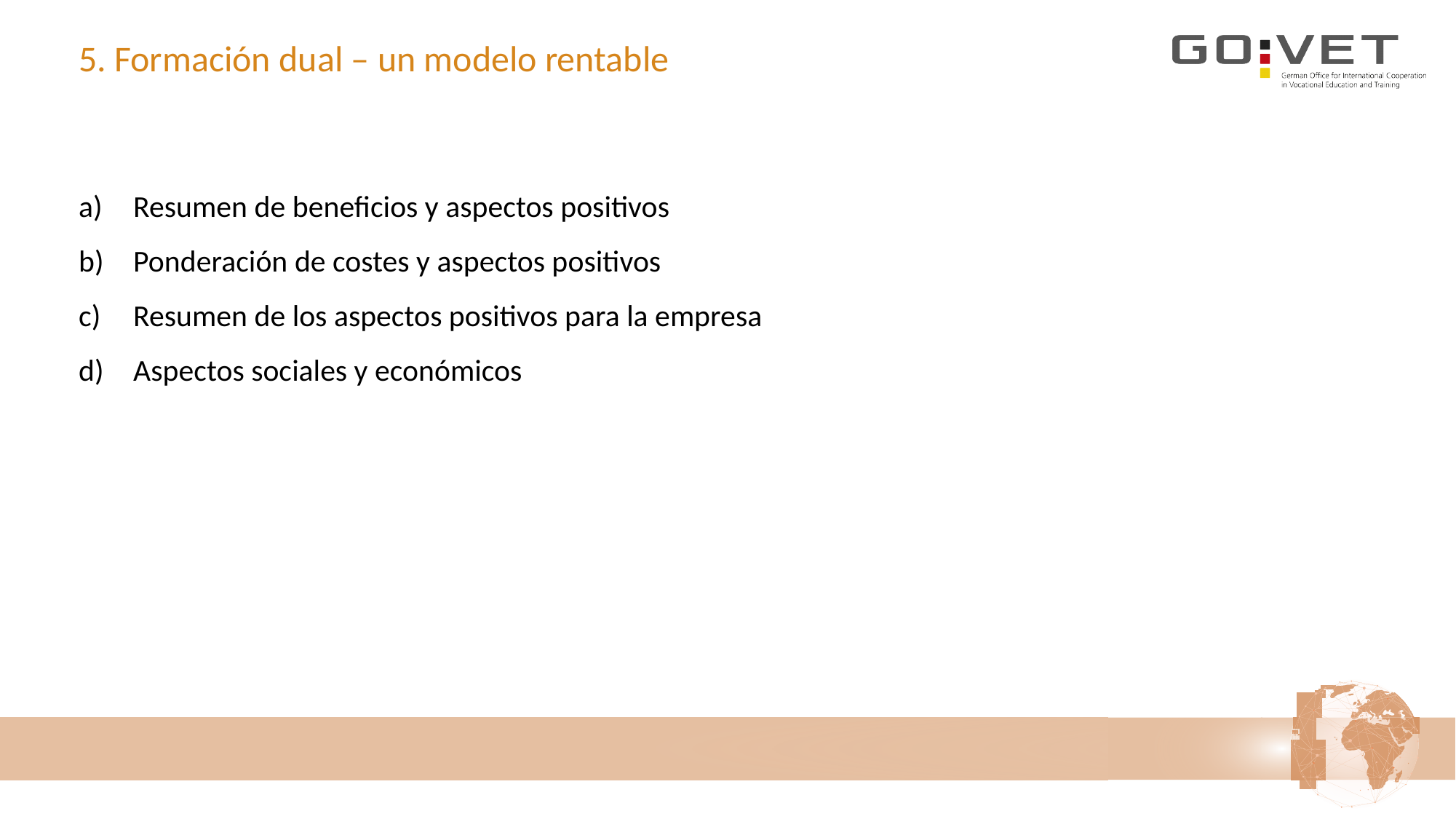

# 5. Formación dual – un modelo rentable
Resumen de beneficios y aspectos positivos
Ponderación de costes y aspectos positivos
Resumen de los aspectos positivos para la empresa
Aspectos sociales y económicos